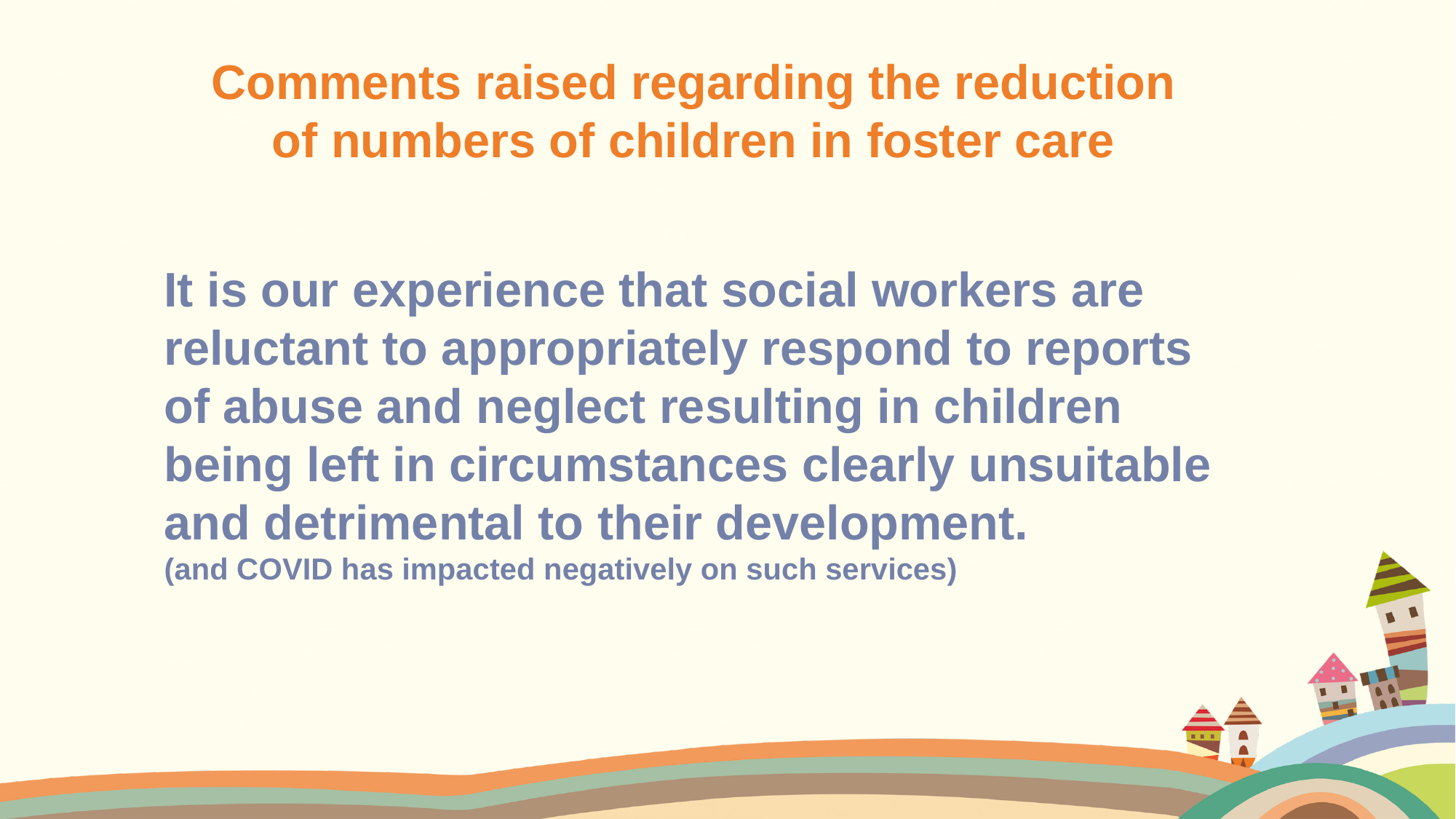

Comments raised regarding the reduction of numbers of children in foster care
It is our experience that social workers are reluctant to appropriately respond to reports of abuse and neglect resulting in children being left in circumstances clearly unsuitable and detrimental to their development.          (and COVID has impacted negatively on such services)